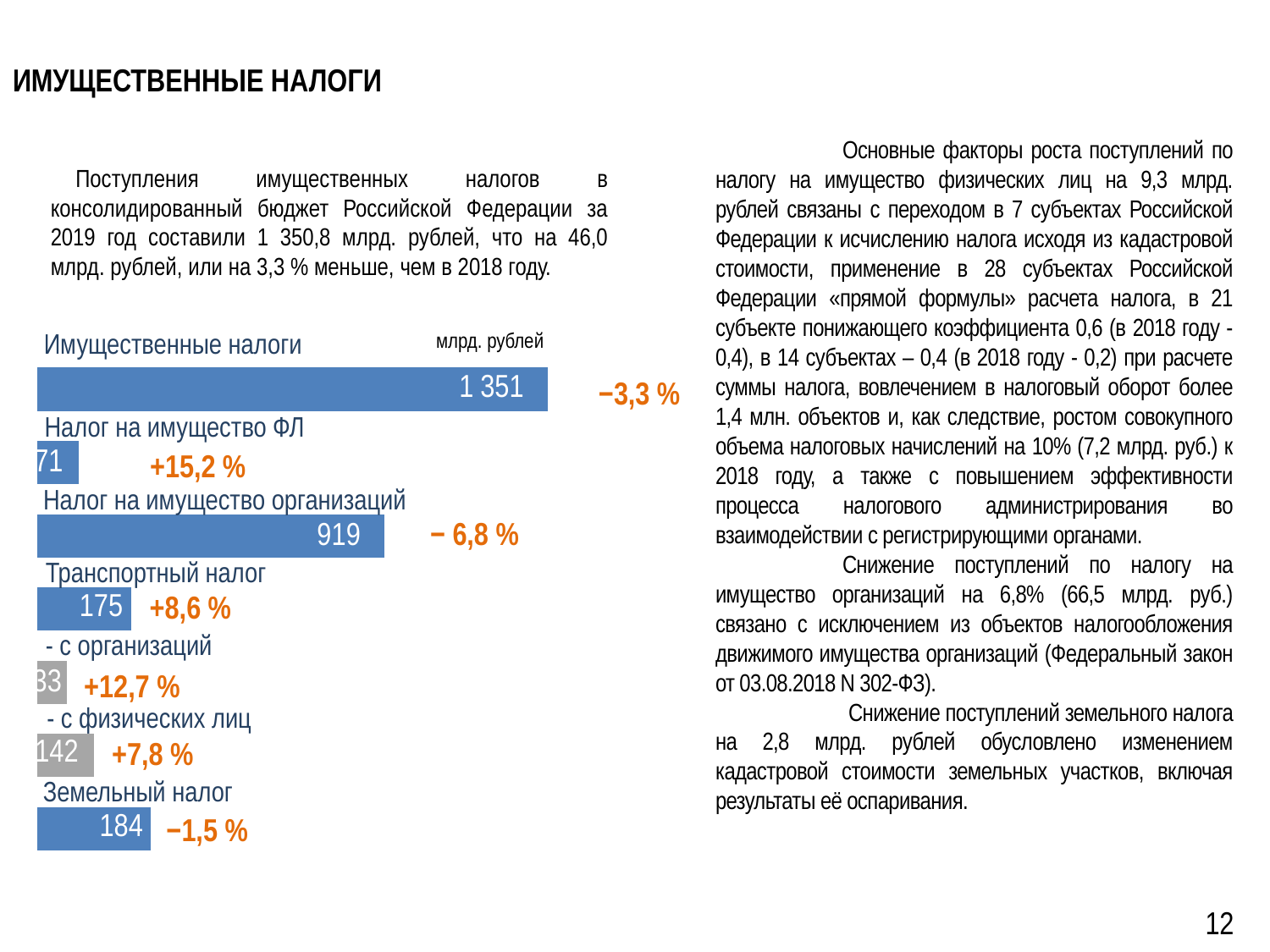

# Имущественные налоги
	Основные факторы роста поступлений по налогу на имущество физических лиц на 9,3 млрд. рублей связаны с переходом в 7 субъектах Российской Федерации к исчислению налога исходя из кадастровой стоимости, применение в 28 субъектах Российской Федерации «прямой формулы» расчета налога, в 21 субъекте понижающего коэффициента 0,6 (в 2018 году - 0,4), в 14 субъектах – 0,4 (в 2018 году - 0,2) при расчете суммы налога, вовлечением в налоговый оборот более 1,4 млн. объектов и, как следствие, ростом совокупного объема налоговых начислений на 10% (7,2 млрд. руб.) к 2018 году, а также с повышением эффективности процесса налогового администрирования во взаимодействии с регистрирующими органами.
	Снижение поступлений по налогу на имущество организаций на 6,8% (66,5 млрд. руб.) связано с исключением из объектов налогообложения движимого имущества организаций (Федеральный закон от 03.08.2018 N 302-ФЗ).
	 Снижение поступлений земельного налога на 2,8 млрд. рублей обусловлено изменением кадастровой стоимости земельных участков, включая результаты её оспаривания.
Поступления имущественных налогов в консолидированный бюджет Российской Федерации за 2019 год составили 1 350,8 млрд. рублей, что на 46,0 млрд. рублей, или на 3,3 % меньше, чем в 2018 году.

### Chart

| Category | Ряд 1 |
|---|---|
|  | 300.0 |
| Категория 1 | 150.0 |
| Категория 2 | 80.0 |
| Категория 3 | 250.0 |
млрд. рублей
Налог на имущество ФЛ
+15,2 %
Налог на имущество организаций
− 6,8 %
Транспортный налог
+8,6 %
- с организаций
+12,7 %
- с физических лиц
+7,8 %
Земельный налог
−1,5 %
Имущественные налоги
−3,3 %
12